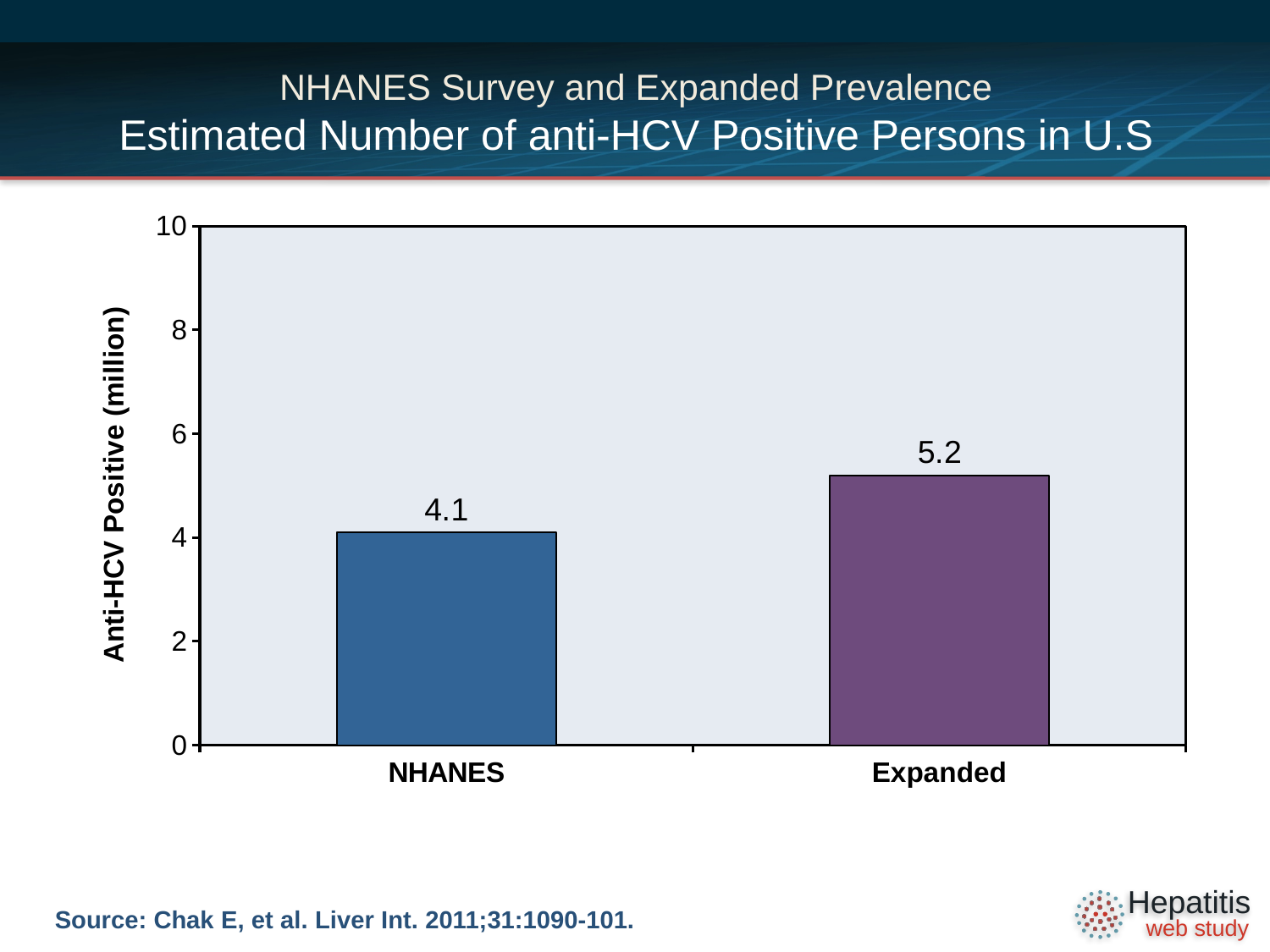

# NHANES Survey and Expanded Prevalence Estimated Number of anti-HCV Positive Persons in U.S

### Chart

| Category |  |
|---|---|
| NHANES | 4.1 |
| Expanded | 5.2 |
Source: Chak E, et al. Liver Int. 2011;31:1090-101.